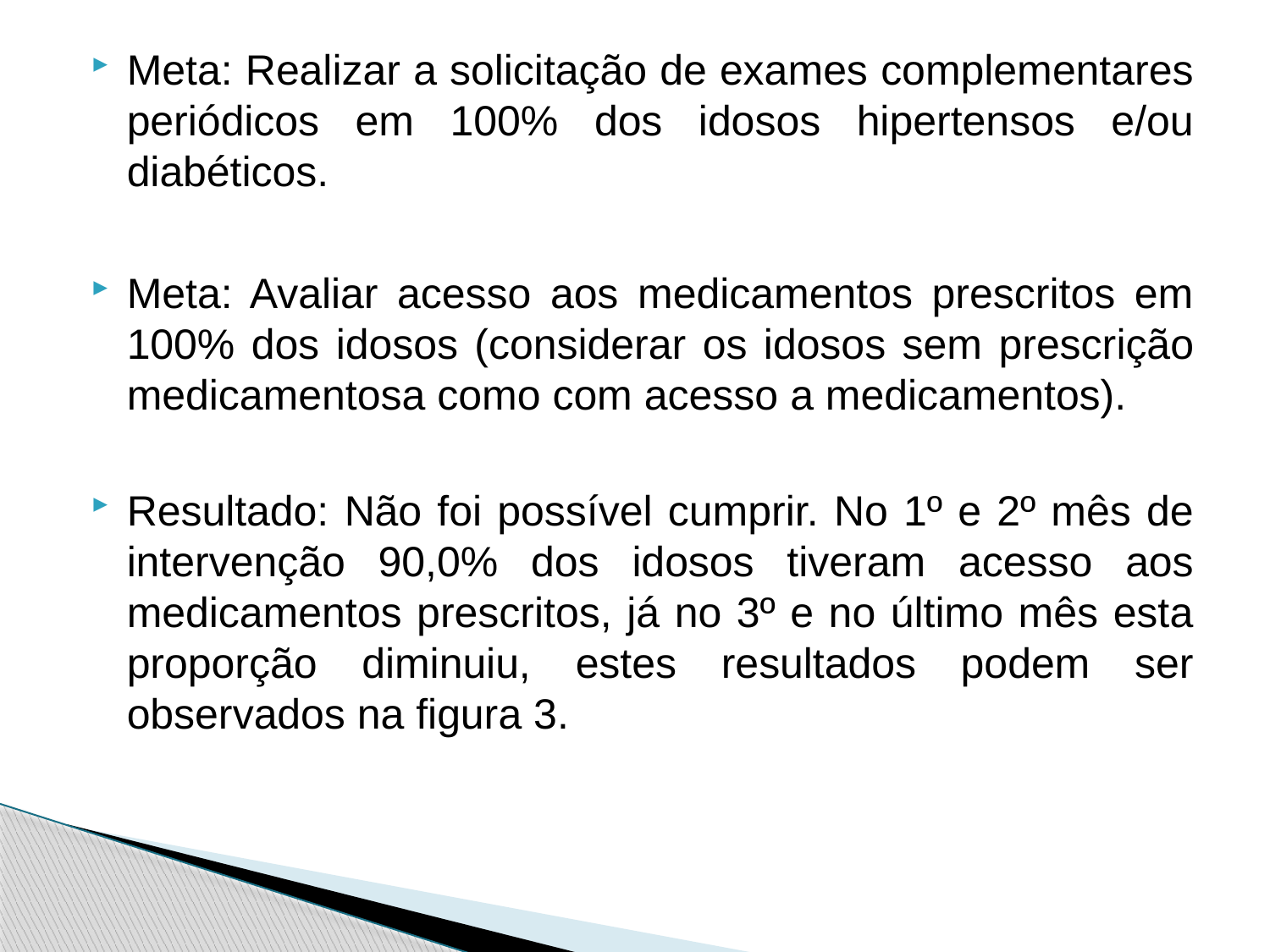

Meta: Realizar a solicitação de exames complementares periódicos em 100% dos idosos hipertensos e/ou diabéticos.

Meta: Avaliar acesso aos medicamentos prescritos em 100% dos idosos (considerar os idosos sem prescrição medicamentosa como com acesso a medicamentos).

Resultado: Não foi possível cumprir. No 1º e 2º mês de intervenção 90,0% dos idosos tiveram acesso aos medicamentos prescritos, já no 3º e no último mês esta proporção diminuiu, estes resultados podem ser observados na figura 3.